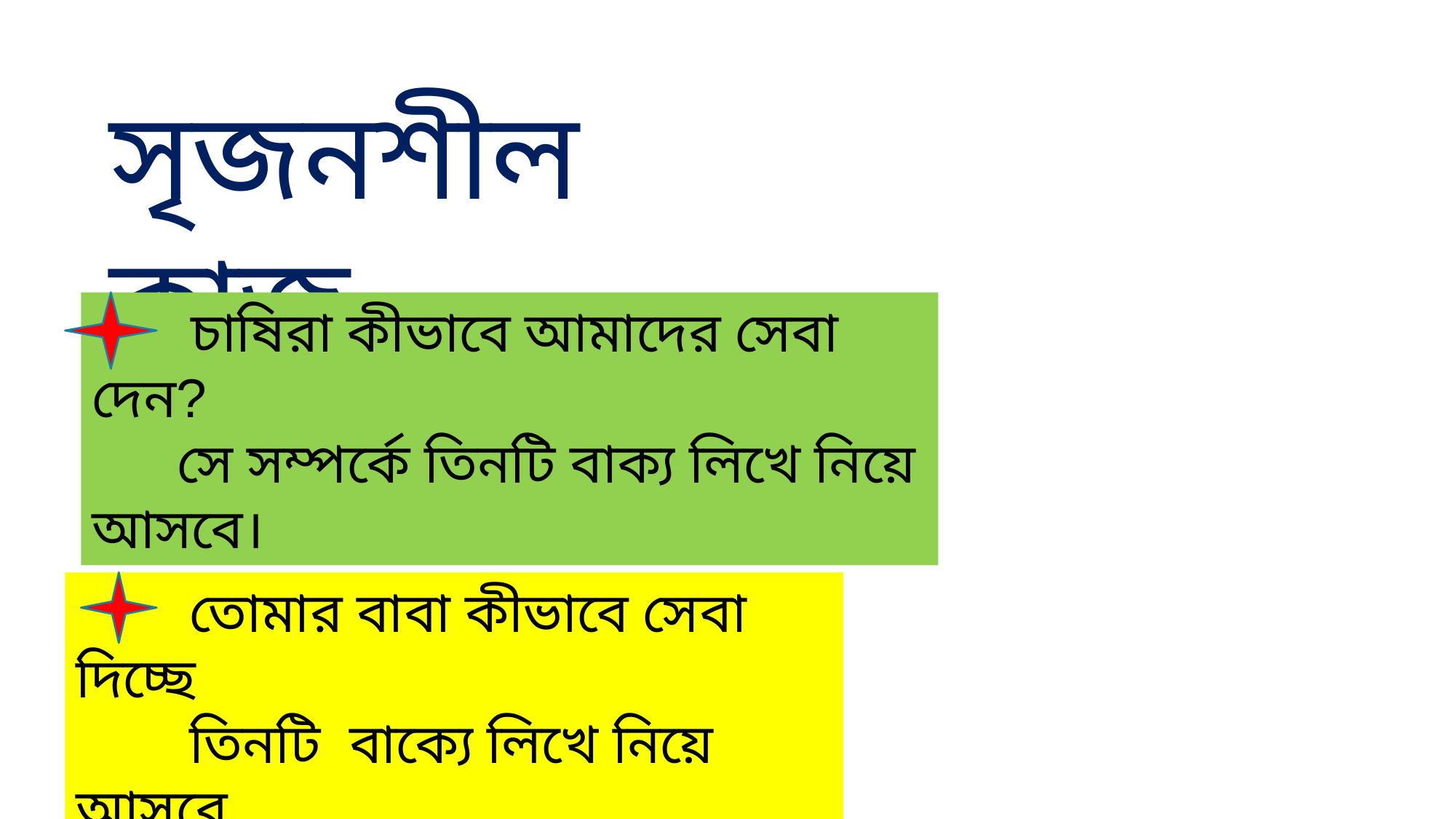

সৃজন শীল কাজ
সৃজনশীল কাজ

       চাষিরা কীভাবে আমাদের সেবা দেন?
      সে সম্পর্কে তিনটি বাক্য লিখে নিয়ে আসবে।
        তোমার বাবা কীভাবে সেবা দিচ্ছে
        তিনটি  বাক্যে লিখে নিয়ে আসবে